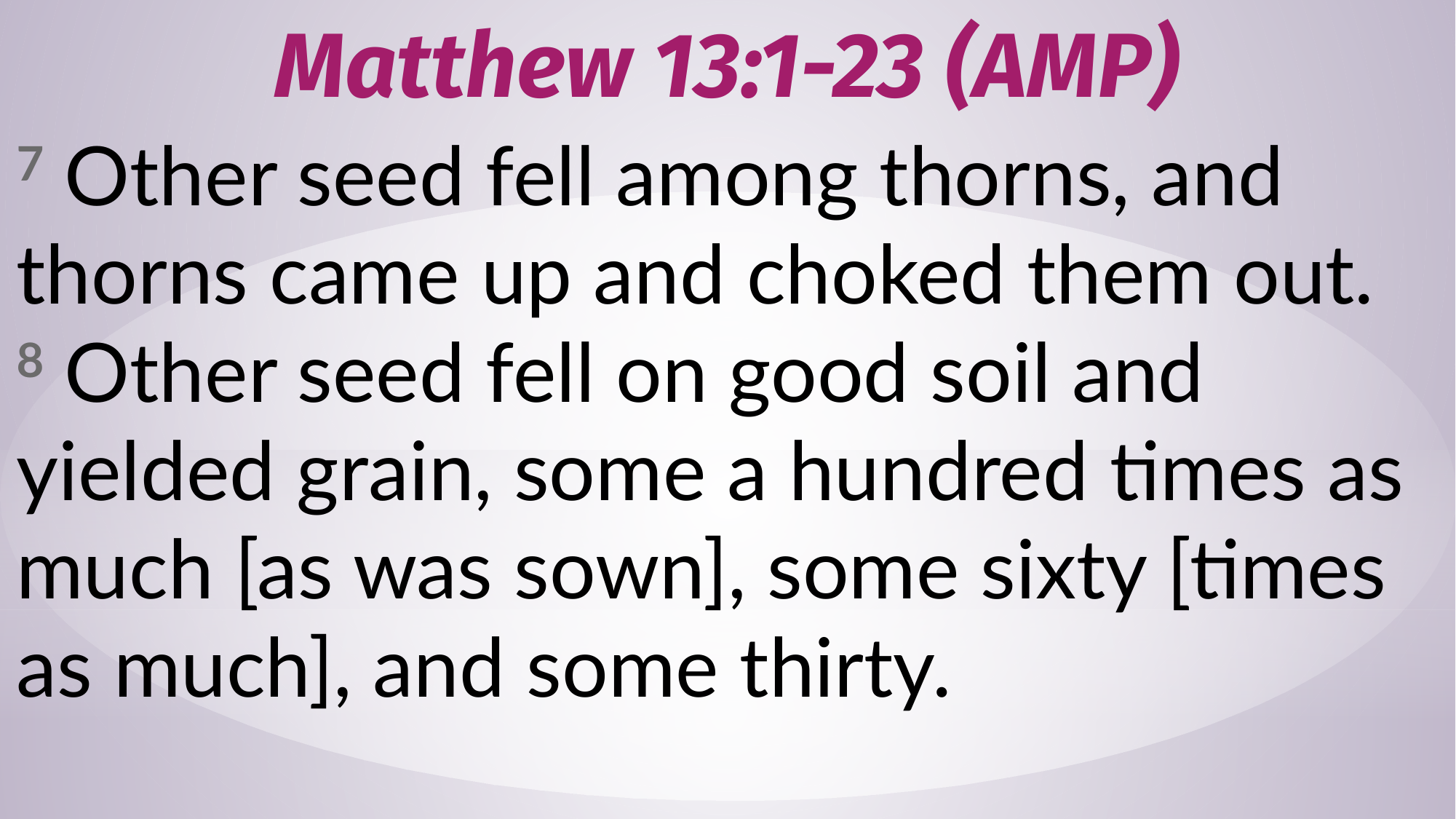

# Matthew 13:1-23 (AMP)
7 Other seed fell among thorns, and thorns came up and choked them out. 8 Other seed fell on good soil and yielded grain, some a hundred times as much [as was sown], some sixty [times as much], and some thirty.